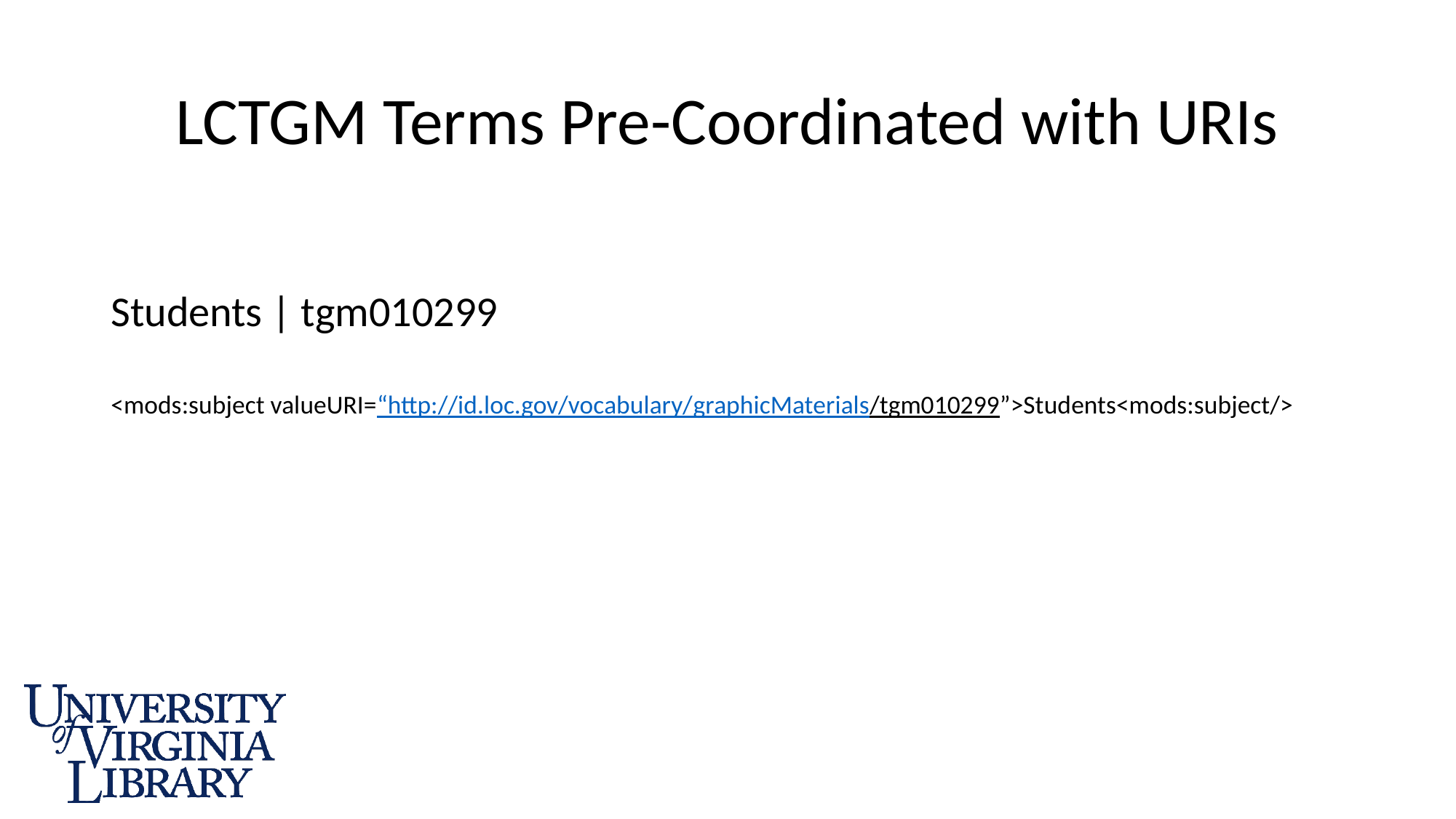

# LCTGM Terms Pre-Coordinated with URIs

Students | tgm010299

<mods:subject valueURI=“http://id.loc.gov/vocabulary/graphicMaterials/tgm010299”>Students<mods:subject/>